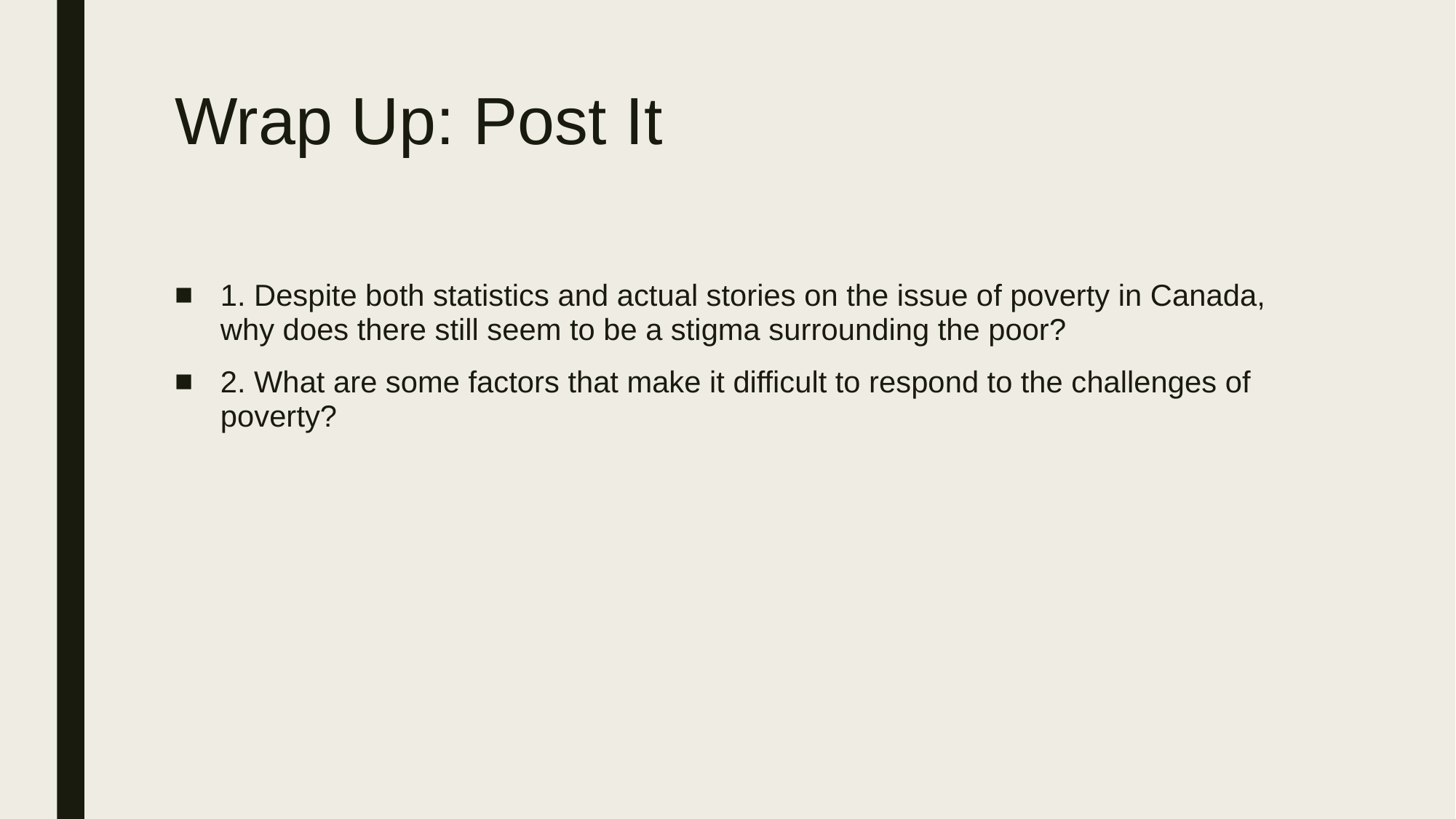

# Wrap Up: Post It
1. Despite both statistics and actual stories on the issue of poverty in Canada, why does there still seem to be a stigma surrounding the poor?
2. What are some factors that make it difficult to respond to the challenges of poverty?